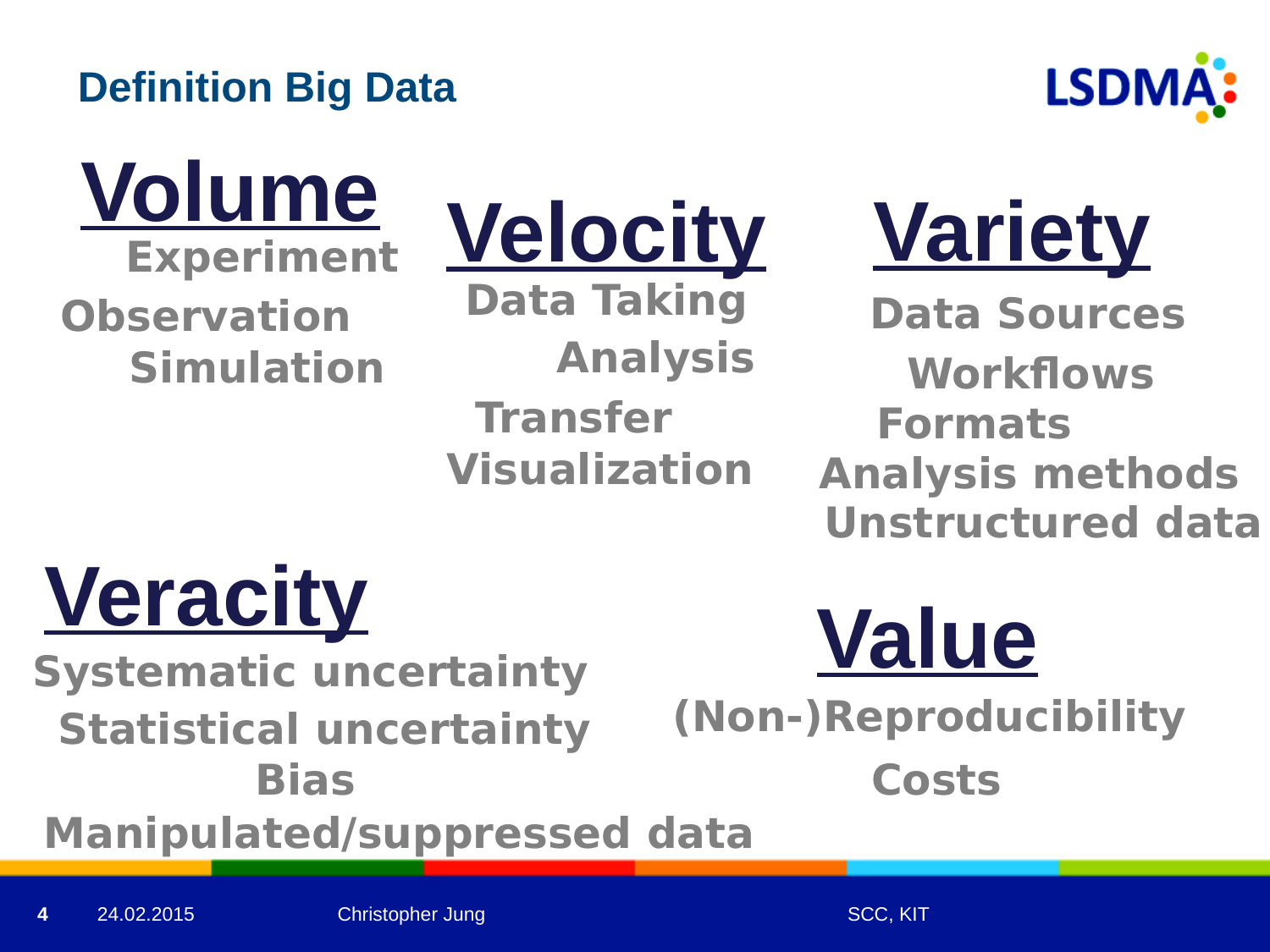

# Definition Big Data
Volume
Variety
Velocity
Experiment
Data Taking
Data Sources
Observation
Analysis
Simulation
Workflows
Transfer
Formats
Visualization
Analysis methods
Unstructured data
Veracity
Value
Systematic uncertainty
(Non-)Reproducibility
Statistical uncertainty
Costs
Bias
Manipulated/suppressed data